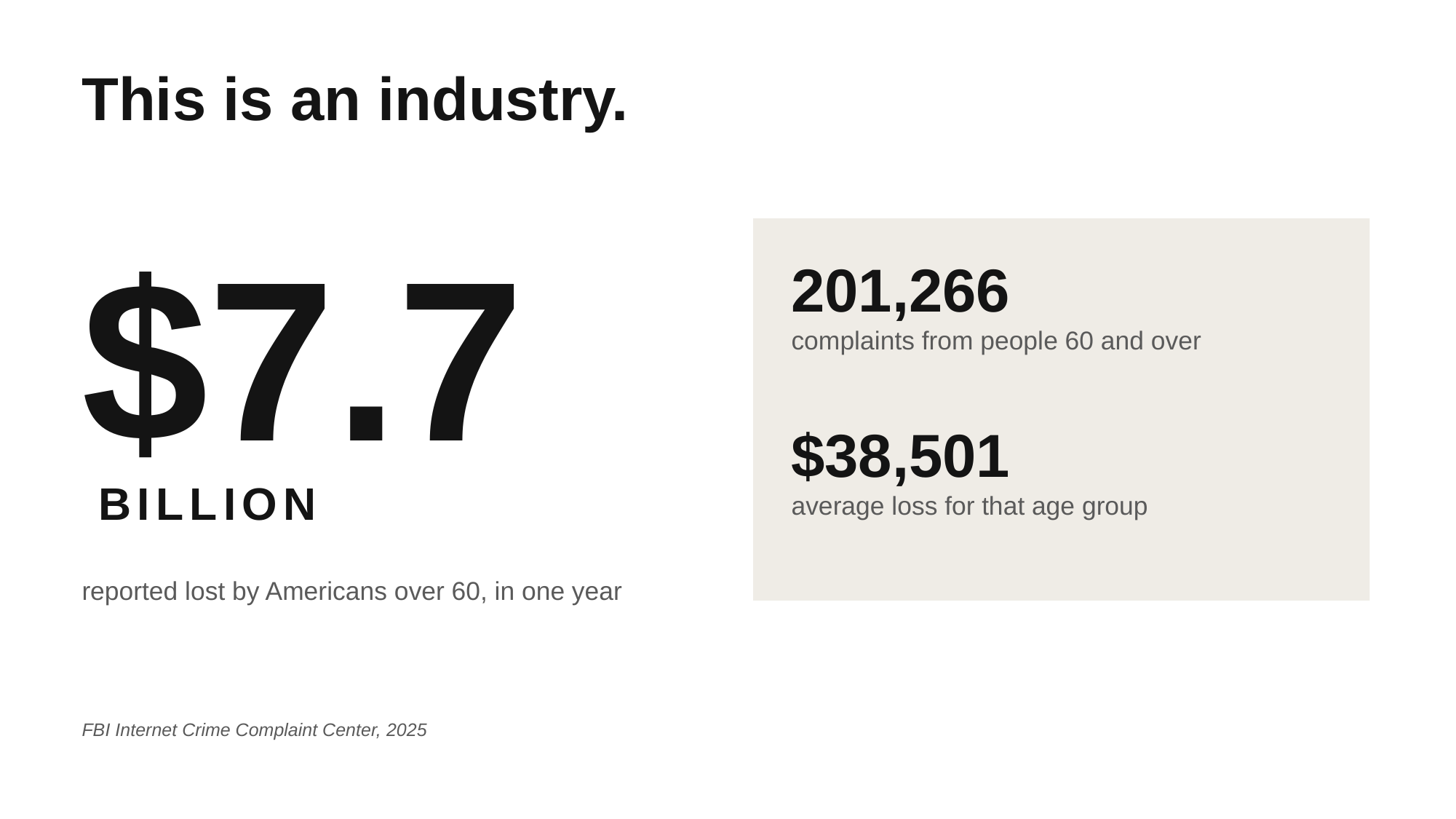

This is an industry.
$7.7

201,266
complaints from people 60 and over

$38,501
average loss for that age group
BILLION
reported lost by Americans over 60, in one year
FBI Internet Crime Complaint Center, 2025